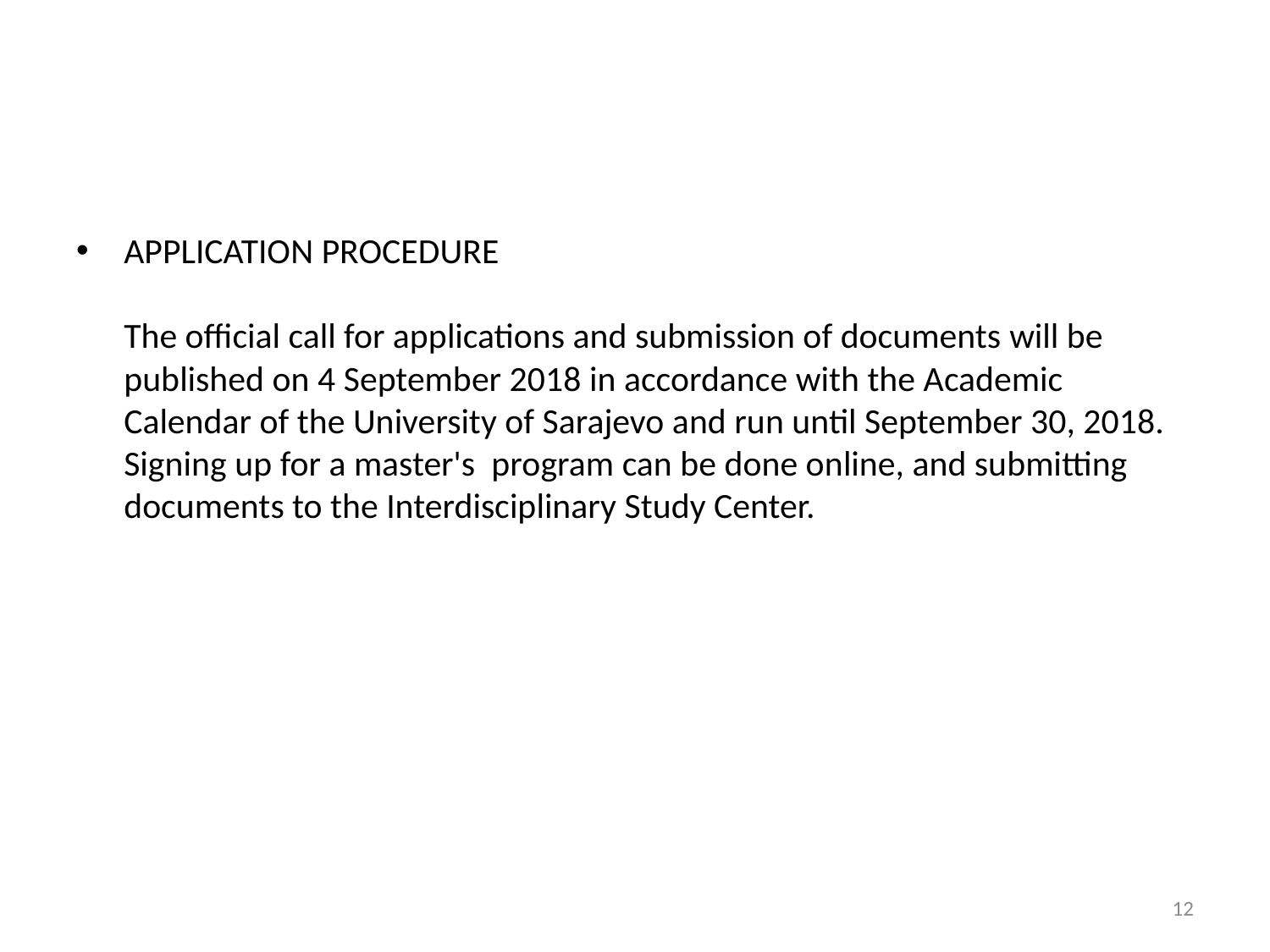

#
APPLICATION PROCEDURE
The official call for applications and submission of documents will be published on 4 September 2018 in accordance with the Academic Calendar of the University of Sarajevo and run until September 30, 2018. Signing up for a master's  program can be done online, and submitting documents to the Interdisciplinary Study Center.
12